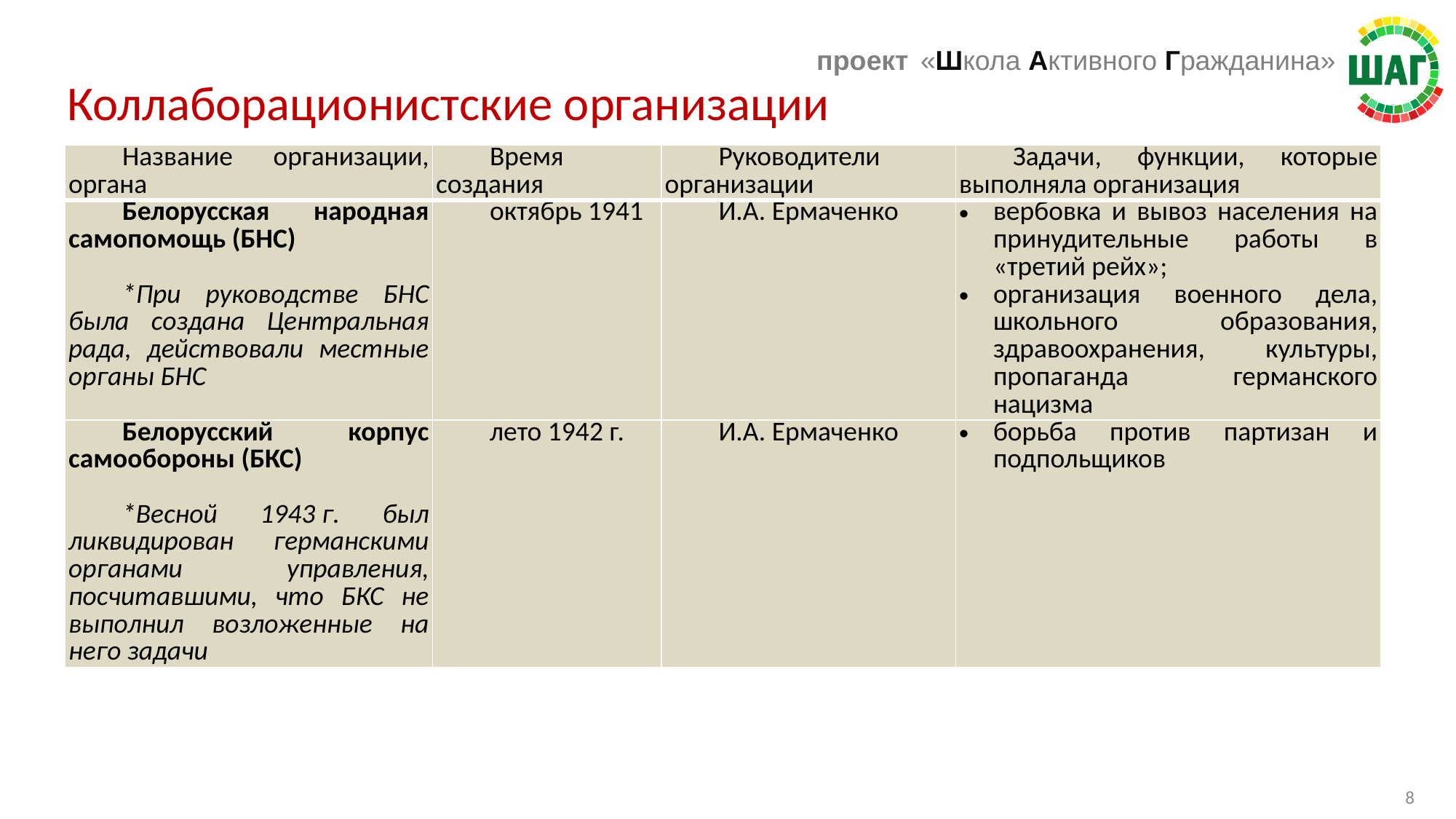

# Коллаборационистские организации
| Название организации, органа | Время создания | Руководители организации | Задачи, функции, которые выполняла организация |
| --- | --- | --- | --- |
| Белорусская народная самопомощь (БНС)   \*При руководстве БНС была создана Центральная рада, действовали местные органы БНС | октябрь 1941 | И.А. Ермаченко | вербовка и вывоз населения на принудительные работы в «третий рейх»; организация военного дела, школьного образования, здравоохранения, культуры, пропаганда германского нацизма |
| Белорусский корпус самообороны (БКС)   \*Весной 1943 г. был ликвидирован германскими органами управления, посчитавшими, что БКС не выполнил возложенные на него задачи | лето 1942 г. | И.А. Ермаченко | борьба против партизан и подпольщиков |
8